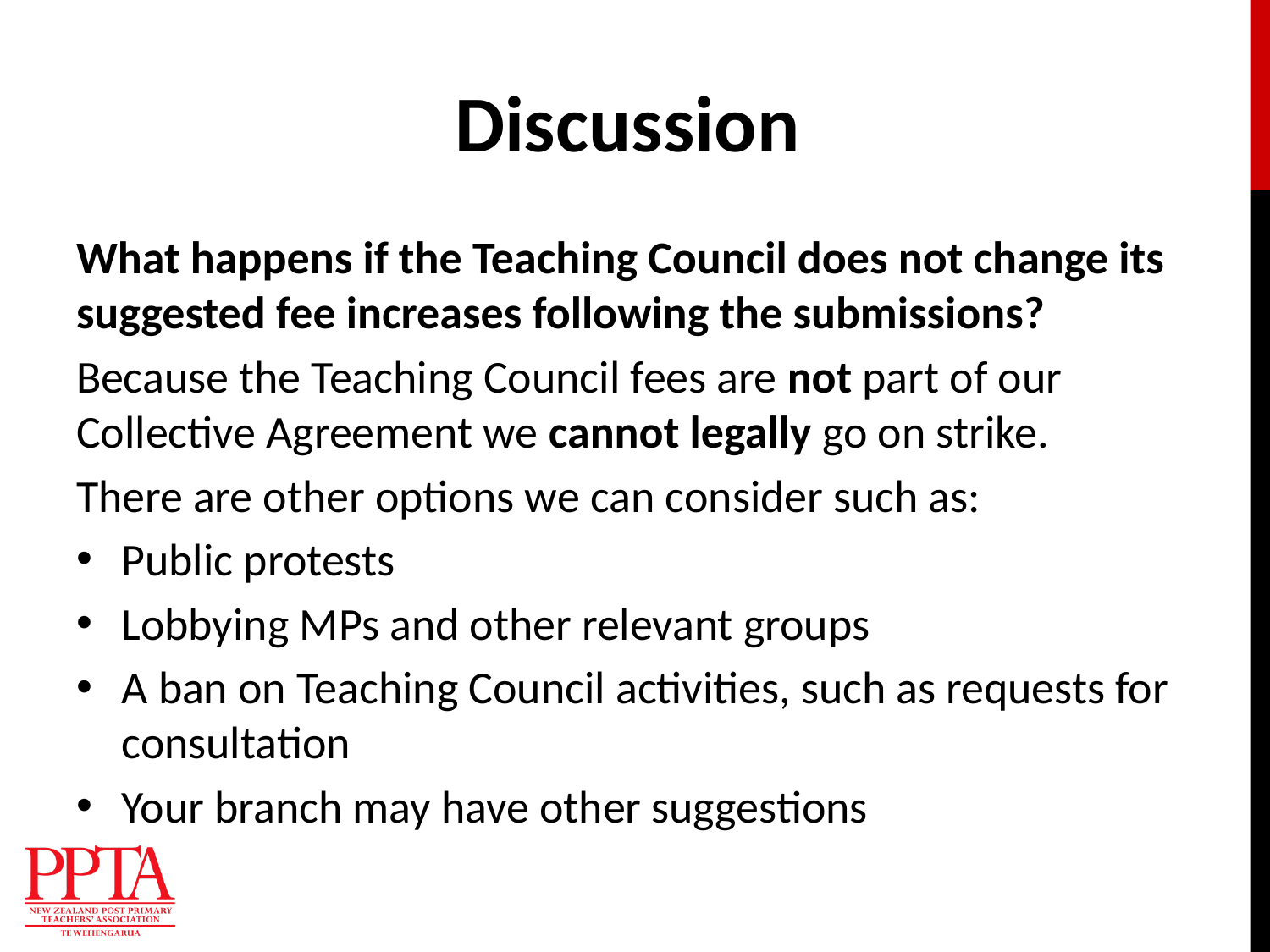

Discussion

What happens if the Teaching Council does not change its suggested fee increases following the submissions?
Because the Teaching Council fees are not part of our Collective Agreement we cannot legally go on strike.
There are other options we can consider such as:
Public protests
Lobbying MPs and other relevant groups
A ban on Teaching Council activities, such as requests for consultation
Your branch may have other suggestions